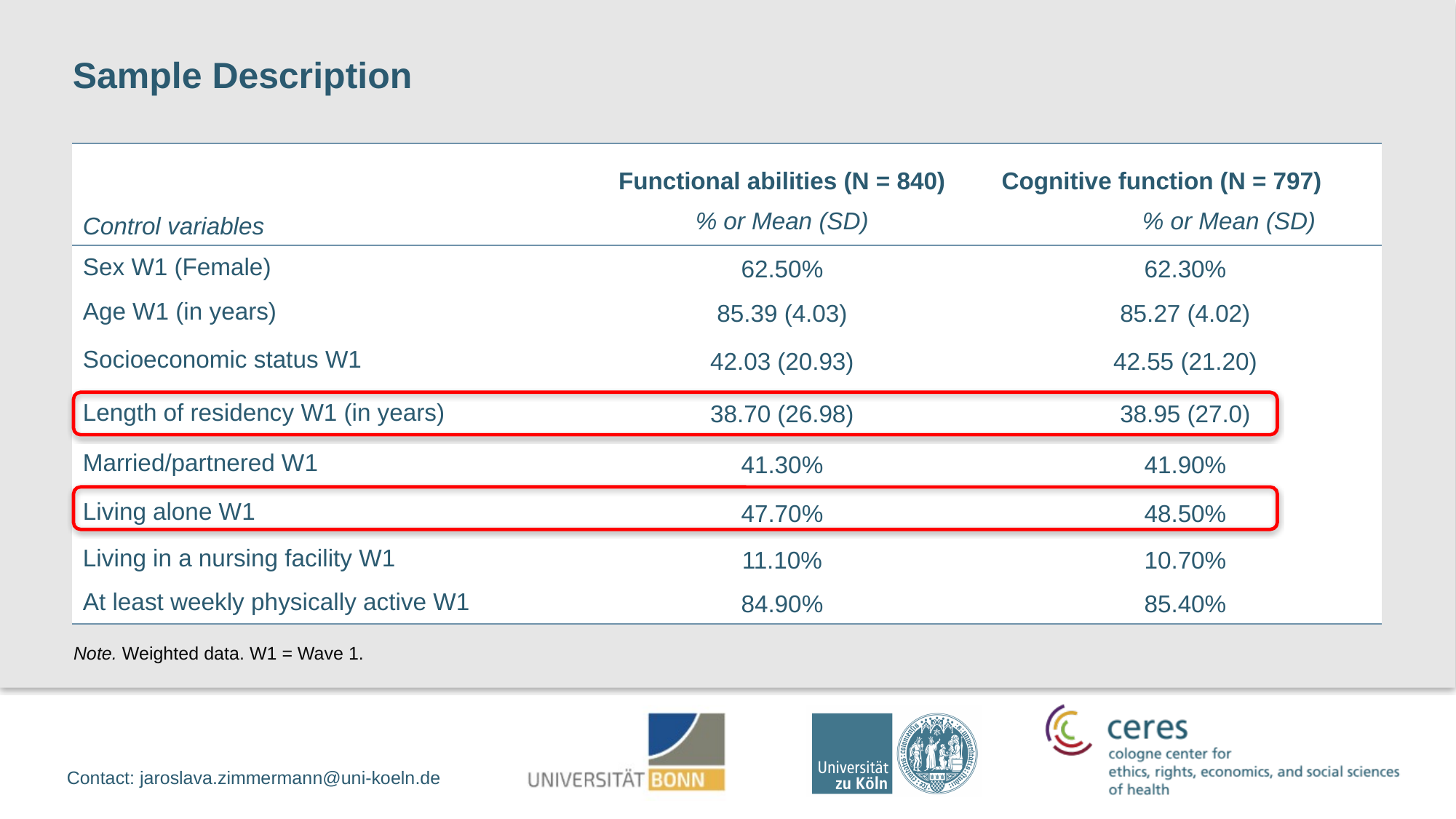

Sample Description
| Control variables | Functional abilities (N = 840) % or Mean (SD) | Cognitive function (N = 797) % or Mean (SD) |
| --- | --- | --- |
| Sex W1 (Female) | 62.50% | 62.30% |
| Age W1 (in years) | 85.39 (4.03) | 85.27 (4.02) |
| Socioeconomic status W1 | 42.03 (20.93) | 42.55 (21.20) |
| Length of residency W1 (in years) | 38.70 (26.98) | 38.95 (27.0) |
| Married/partnered W1 | 41.30% | 41.90% |
| Living alone W1 | 47.70% | 48.50% |
| Living in a nursing facility W1 | 11.10% | 10.70% |
| At least weekly physically active W1 | 84.90% | 85.40% |

Note. Weighted data. W1 = Wave 1.